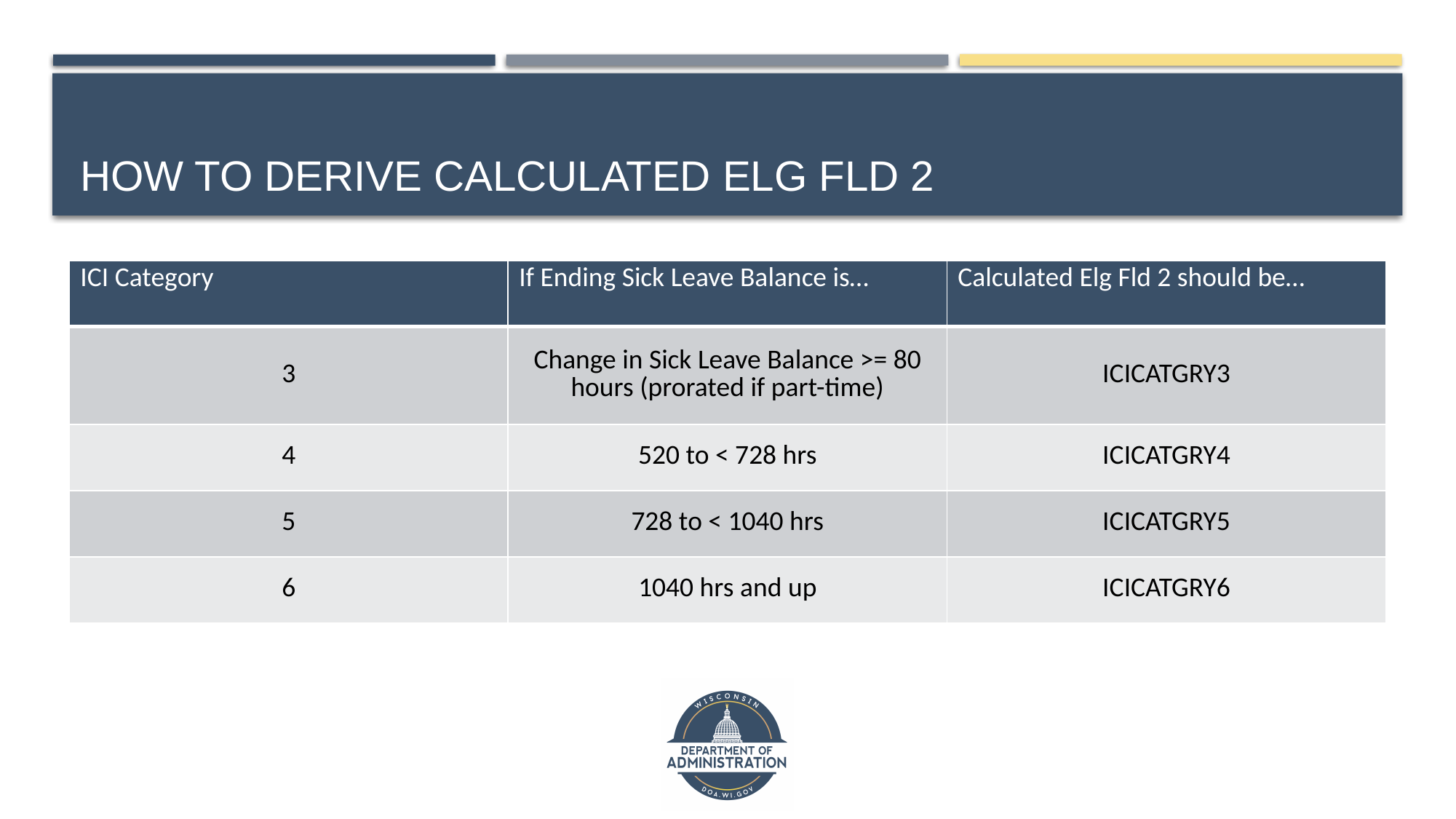

# How to derive Calculated elg fld 2
| ICI Category | If Ending Sick Leave Balance is… | Calculated Elg Fld 2 should be… |
| --- | --- | --- |
| 3 | Change in Sick Leave Balance >= 80 hours (prorated if part-time) | ICICATGRY3 |
| 4 | 520 to < 728 hrs | ICICATGRY4 |
| 5 | 728 to < 1040 hrs | ICICATGRY5 |
| 6 | 1040 hrs and up | ICICATGRY6 |